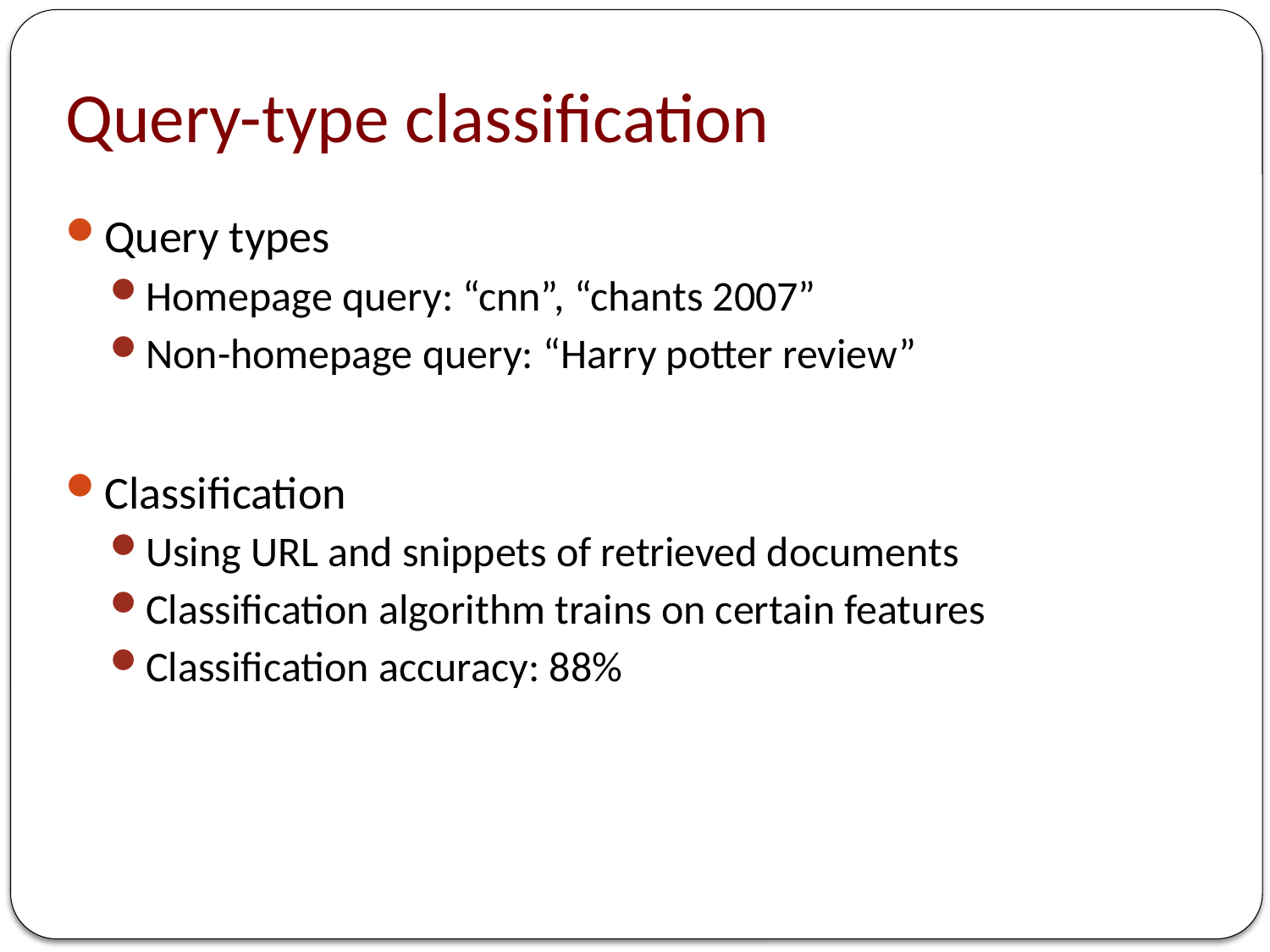

# Query-type classification
Query types
Homepage query: “cnn”, “chants 2007”
Non-homepage query: “Harry potter review”

Classification
Using URL and snippets of retrieved documents
Classification algorithm trains on certain features
Classification accuracy: 88%